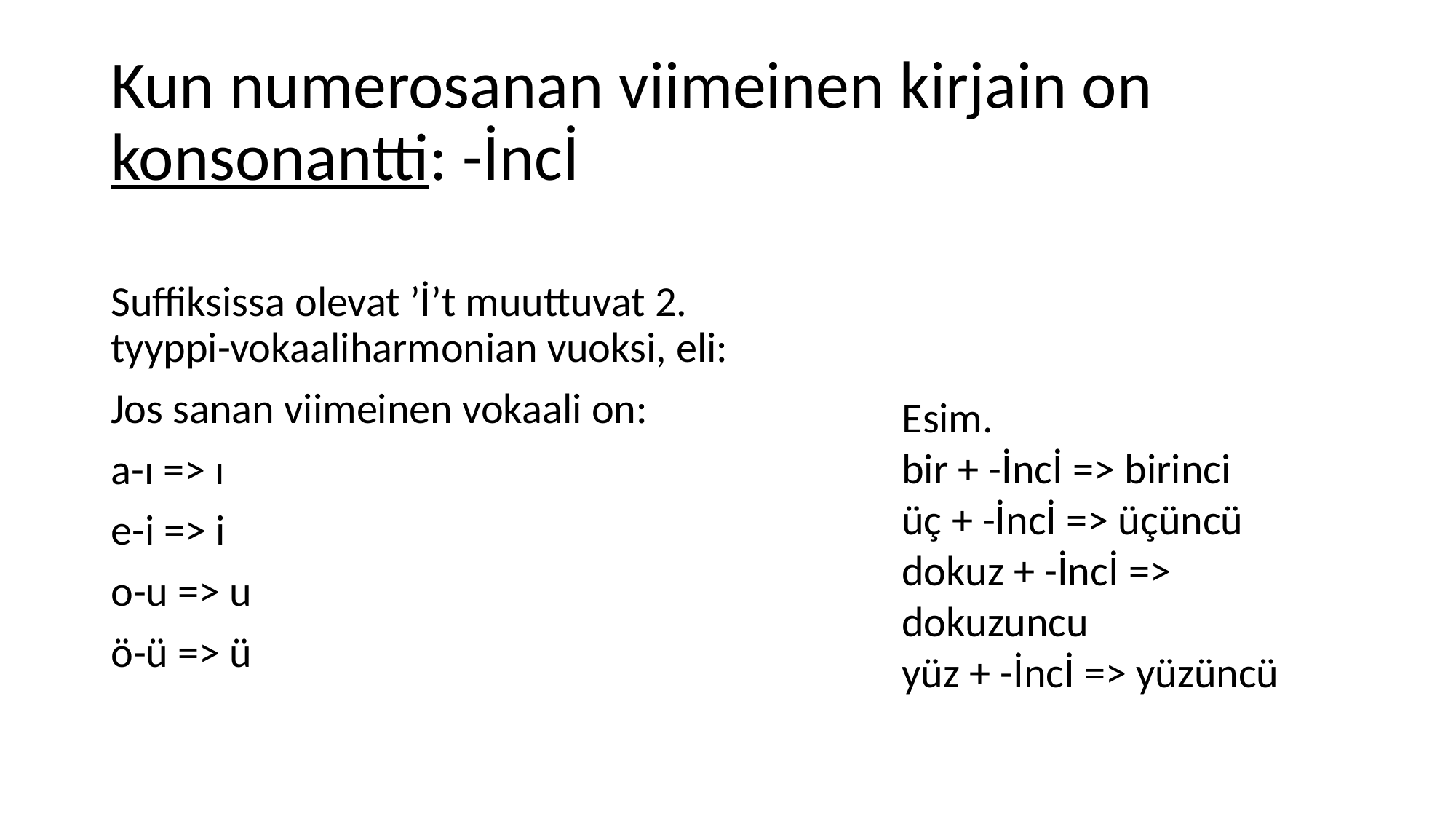

# Kun numerosanan viimeinen kirjain on konsonantti: -İncİ
Suffiksissa olevat ’İ’t muuttuvat 2. tyyppi-vokaaliharmonian vuoksi, eli:
Jos sanan viimeinen vokaali on:
a-ı => ı
e-i => i
o-u => u
ö-ü => ü

Esim.
bir + -İncİ => birinci
üç + -İncİ => üçüncü
dokuz + -İncİ => dokuzuncu
yüz + -İncİ => yüzüncü